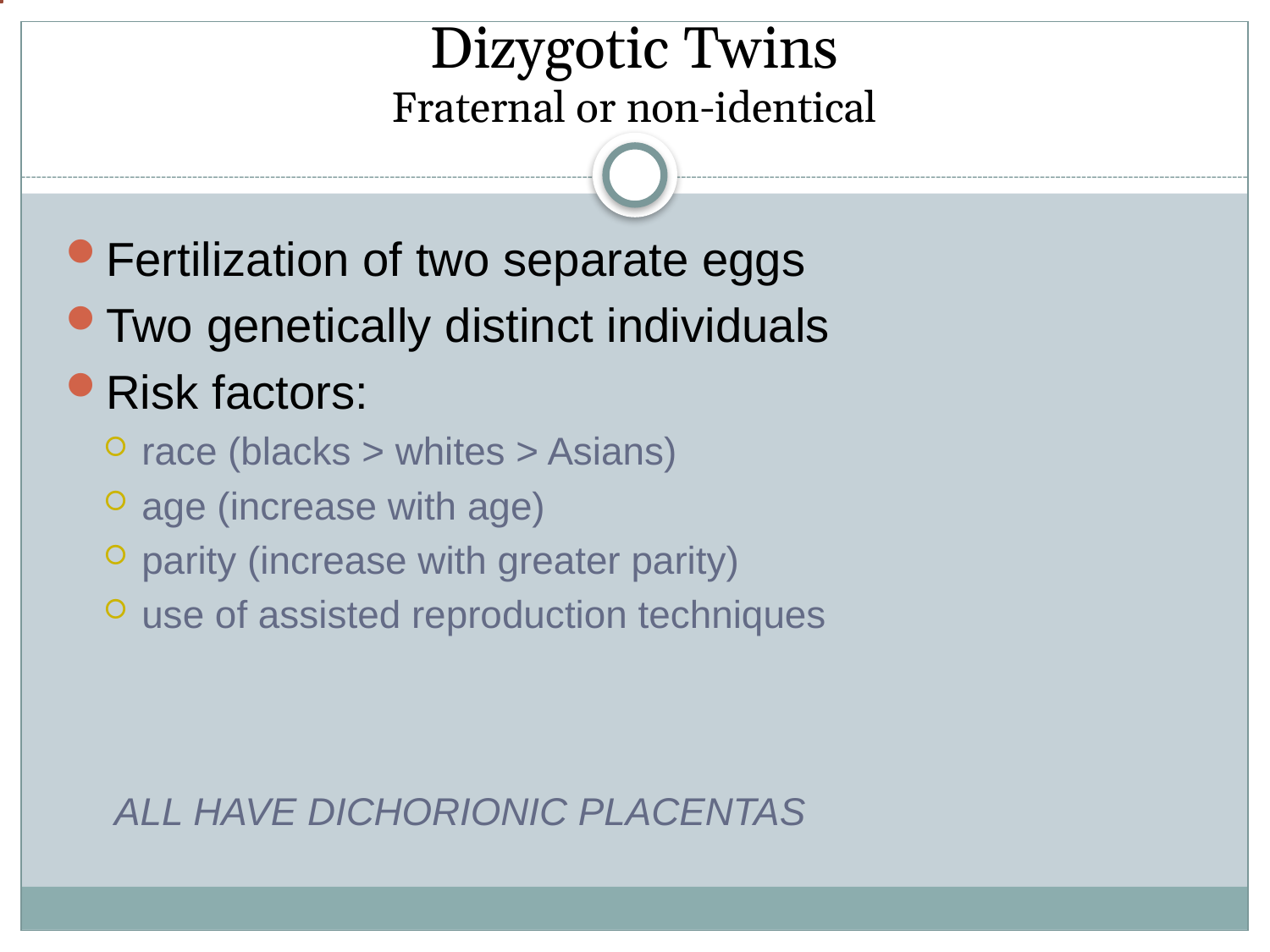

# Dizygotic Twins Fraternal or non-identical

Fertilization of two separate eggs
Two genetically distinct individuals
Risk factors:
race (blacks > whites > Asians)
age (increase with age)
parity (increase with greater parity)
use of assisted reproduction techniques

 ALL HAVE DICHORIONIC PLACENTAS